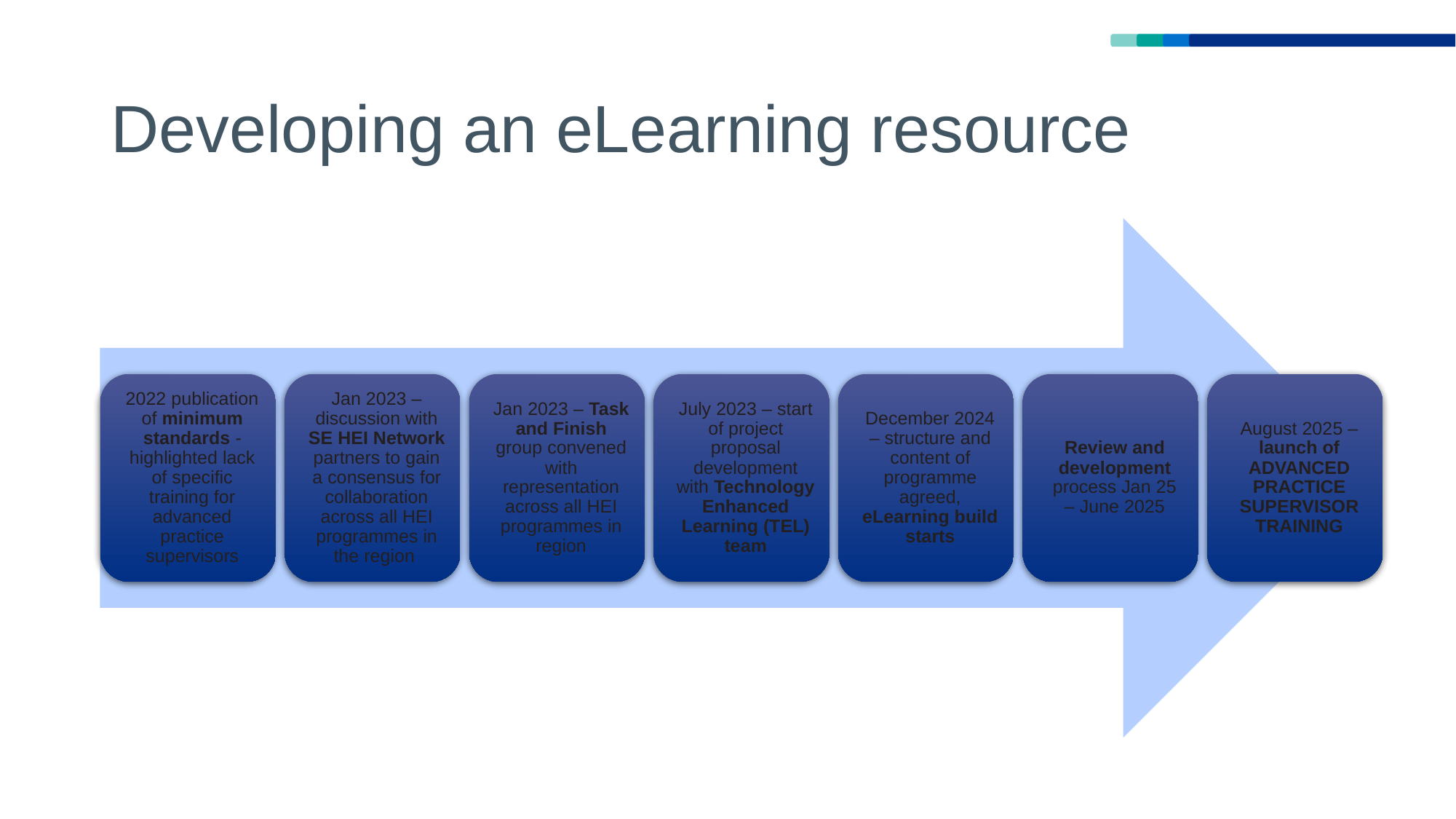

Developing an eLearning resource
2022 publication of minimum standards - highlighted lack of specific training for advanced practice supervisors
Jan 2023 – discussion with SE HEI Network partners to gain a consensus for collaboration across all HEI programmes in the region
Jan 2023 – Task and Finish group convened with representation across all HEI programmes in region
July 2023 – start of project proposal development with Technology Enhanced Learning (TEL) team
December 2024 – structure and content of programme agreed, eLearning build starts
Review and development process Jan 25 – June 2025
August 2025 –launch of ADVANCED PRACTICE SUPERVISOR TRAINING